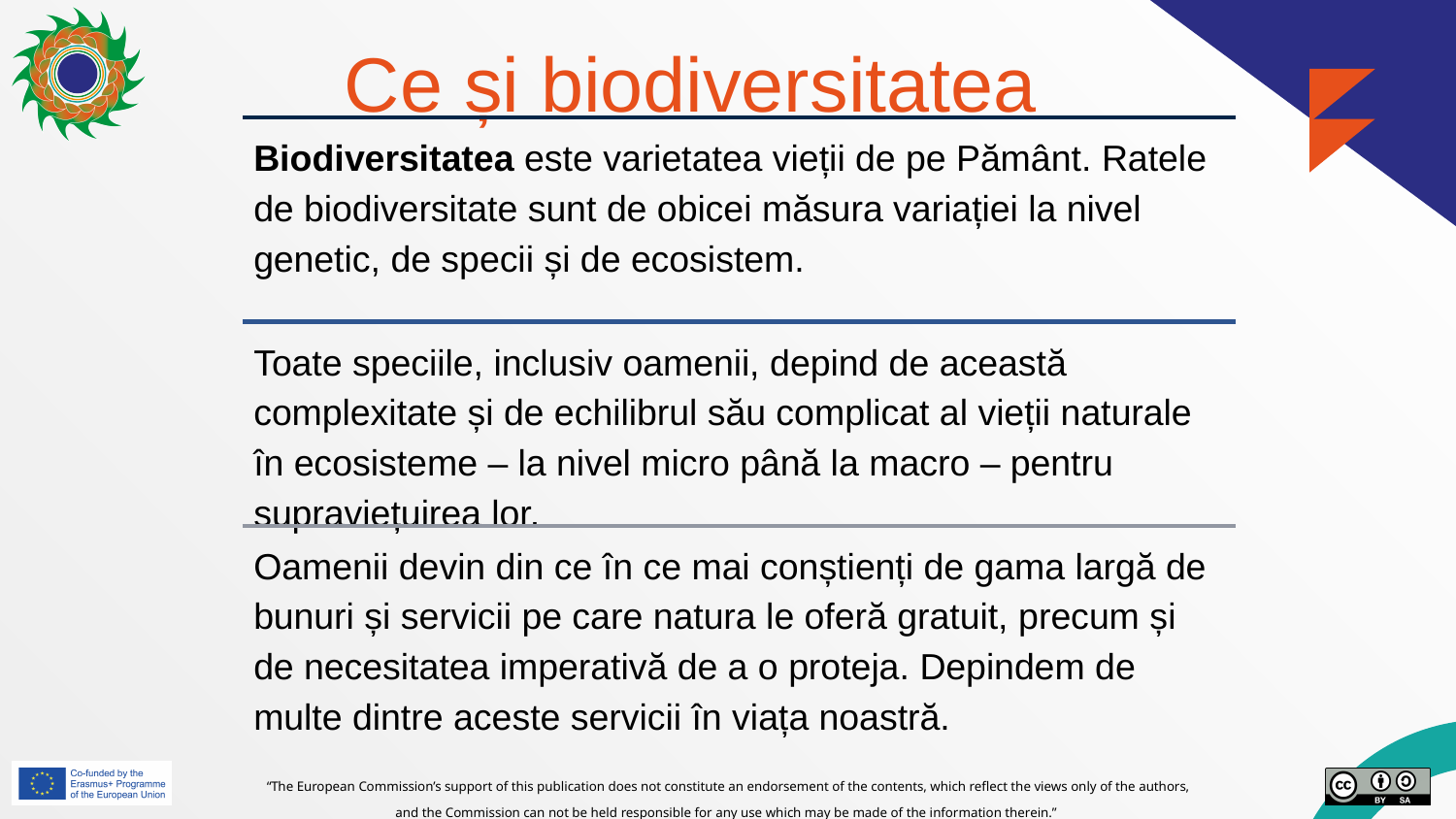

# Ce și biodiversitatea

Biodiversitatea este varietatea vieții de pe Pământ. Ratele de biodiversitate sunt de obicei măsura variației la nivel genetic, de specii și de ecosistem.

Toate speciile, inclusiv oamenii, depind de această complexitate și de echilibrul său complicat al vieții naturale în ecosisteme – la nivel micro până la macro – pentru supraviețuirea lor.

Oamenii devin din ce în ce mai conștienți de gama largă de bunuri și servicii pe care natura le oferă gratuit, precum și de necesitatea imperativă de a o proteja. Depindem de multe dintre aceste servicii în viața noastră.